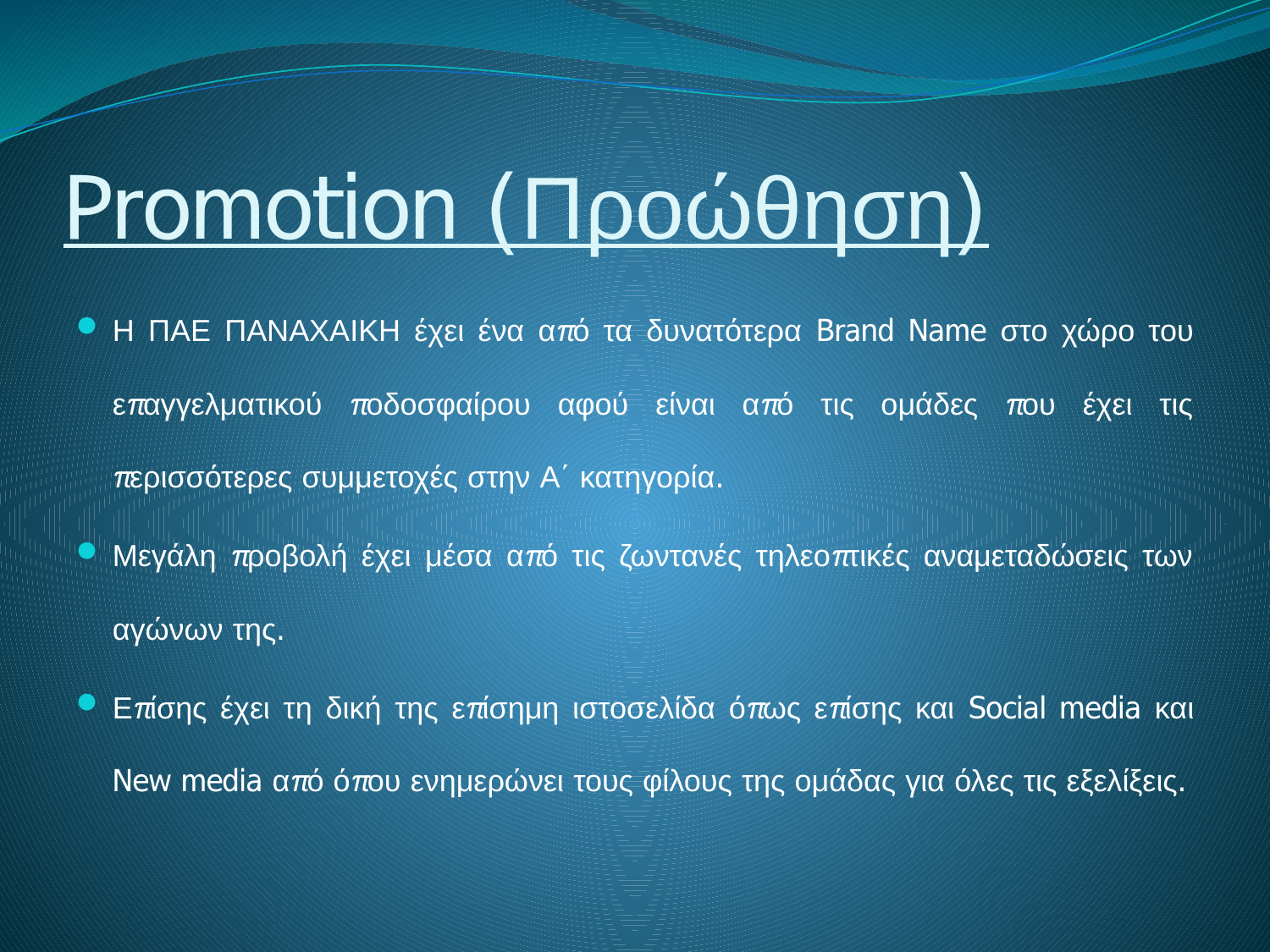

# Promotion (Προώθηση)
Η ΠΑΕ ΠΑΝΑΧΑΙΚΗ έχει ένα από τα δυνατότερα Brand Name στο χώρο του επαγγελματικού ποδοσφαίρου αφού είναι από τις ομάδες που έχει τις περισσότερες συμμετοχές στην Α΄ κατηγορία.
Μεγάλη προβολή έχει μέσα από τις ζωντανές τηλεοπτικές αναμεταδώσεις των αγώνων της.
Επίσης έχει τη δική της επίσημη ιστοσελίδα όπως επίσης και Social media και New media από όπου ενημερώνει τους φίλους της ομάδας για όλες τις εξελίξεις.